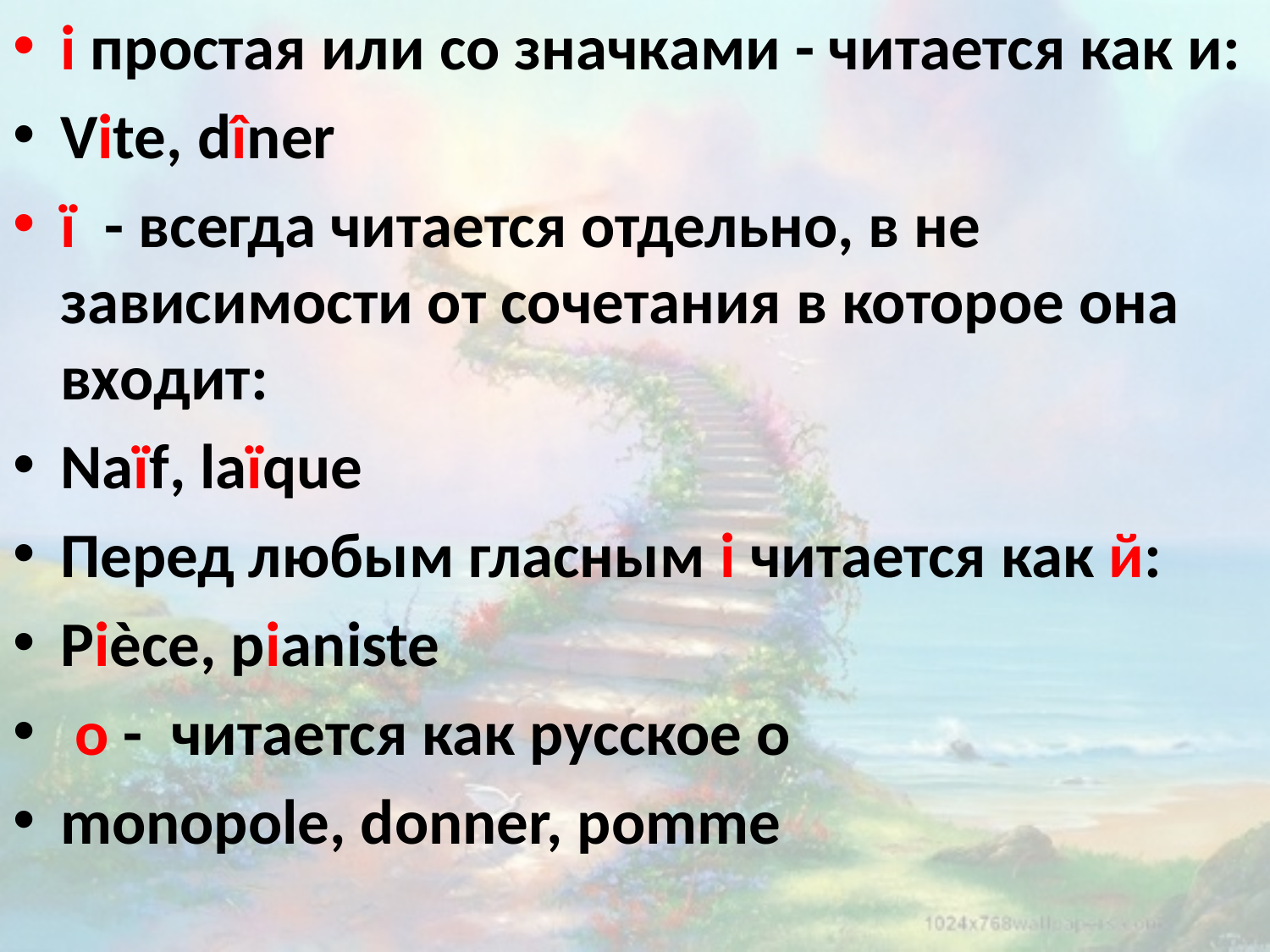

i простая или со значками - читается как и:
Vite, dîner
ï  - всегда читается отдельно, в не зависимости от сочетания в которое она входит:
Naïf, laïque
Перед любым гласным i читается как й:
Pièce, pianiste
 о -  читается как русское o
monopole, donner, pomme